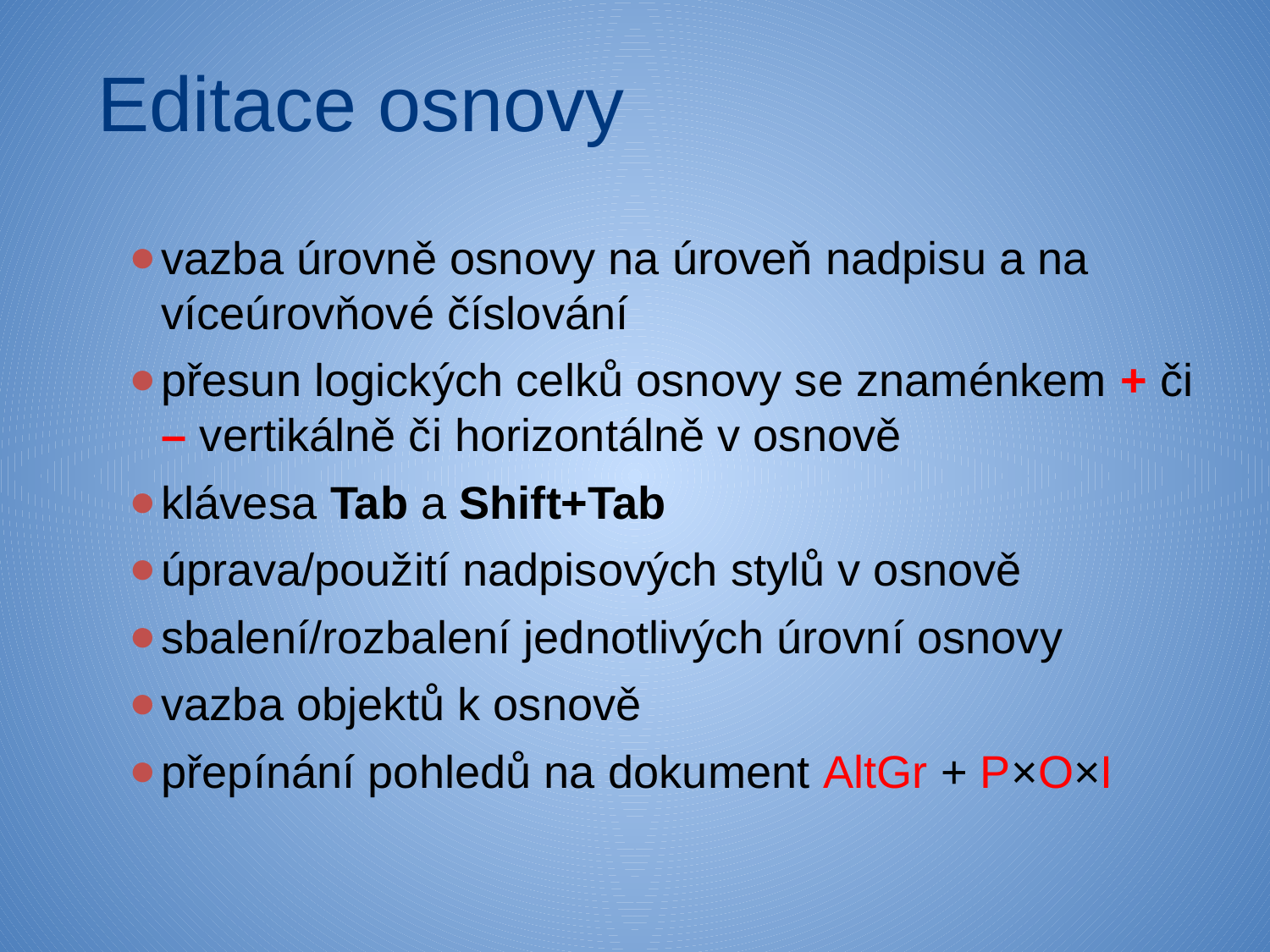

# Editace osnovy

vazba úrovně osnovy na úroveň nadpisu a na víceúrovňové číslování
přesun logických celků osnovy se znaménkem + či – vertikálně či horizontálně v osnově
klávesa Tab a Shift+Tab
úprava/použití nadpisových stylů v osnově
sbalení/rozbalení jednotlivých úrovní osnovy
vazba objektů k osnově
přepínání pohledů na dokument AltGr + P×O×I